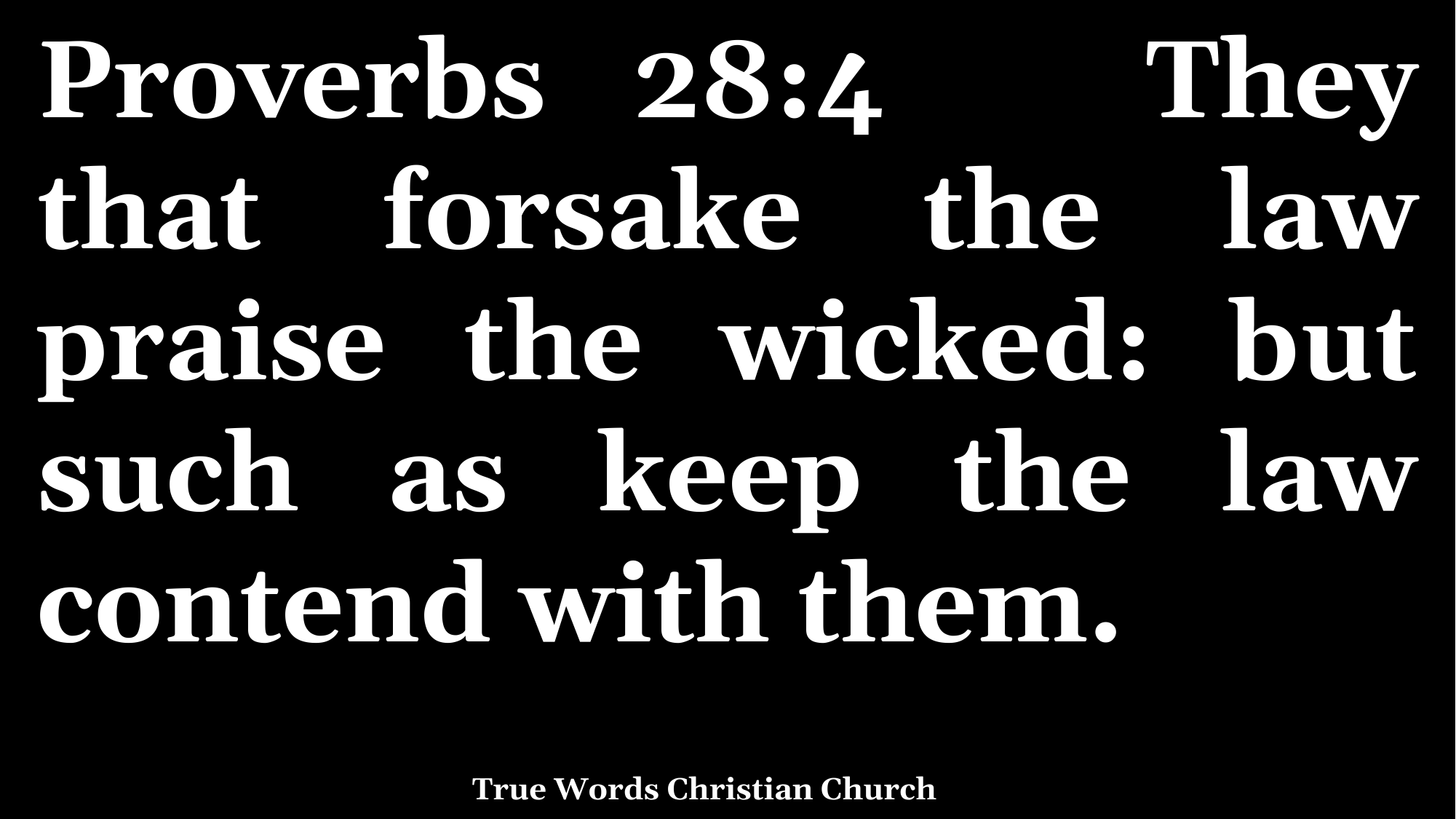

Proverbs 28:4   They that forsake the law praise the wicked: but such as keep the law contend with them.
True Words Christian Church